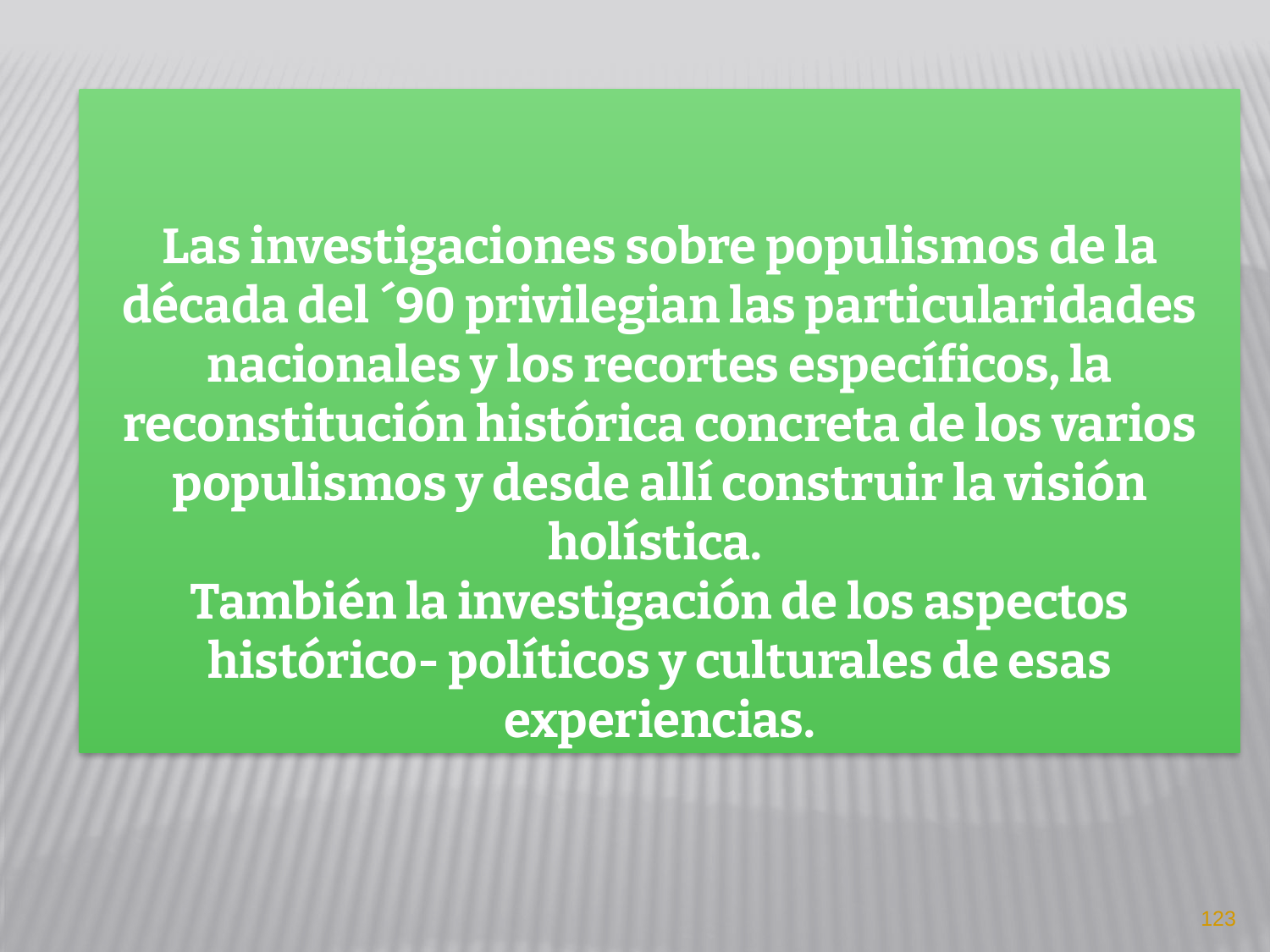

Las investigaciones sobre populismos de la década del ´90 privilegian las particularidades nacionales y los recortes específicos, la reconstitución histórica concreta de los varios populismos y desde allí construir la visión holística.
También la investigación de los aspectos histórico- políticos y culturales de esas experiencias.
123